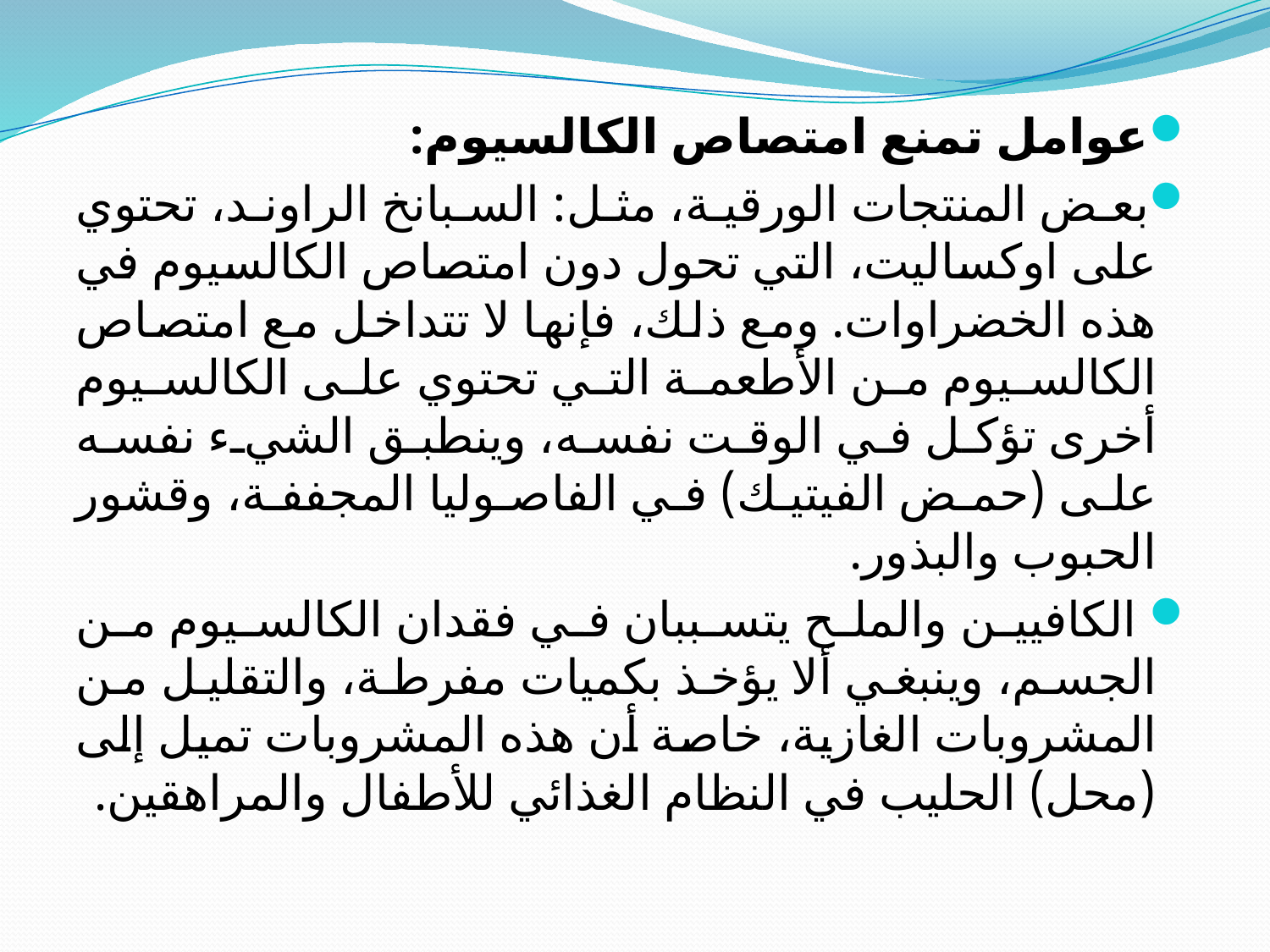

عوامل تمنع امتصاص الكالسيوم:
بعض المنتجات الورقية، مثل: السبانخ الراوند، تحتوي على اوكساليت، التي تحول دون امتصاص الكالسيوم في هذه الخضراوات. ومع ذلك، فإنها لا تتداخل مع امتصاص الكالسيوم من الأطعمة التي تحتوي على الكالسيوم أخرى تؤكل في الوقت نفسه، وينطبق الشيء نفسه على (حمض الفيتيك) في الفاصوليا المجففة، وقشور الحبوب والبذور.
 الكافيين والملح يتسببان في فقدان الكالسيوم من الجسم، وينبغي ألا يؤخذ بكميات مفرطة، والتقليل من المشروبات الغازية، خاصة أن هذه المشروبات تميل إلى (محل) الحليب في النظام الغذائي للأطفال والمراهقين.